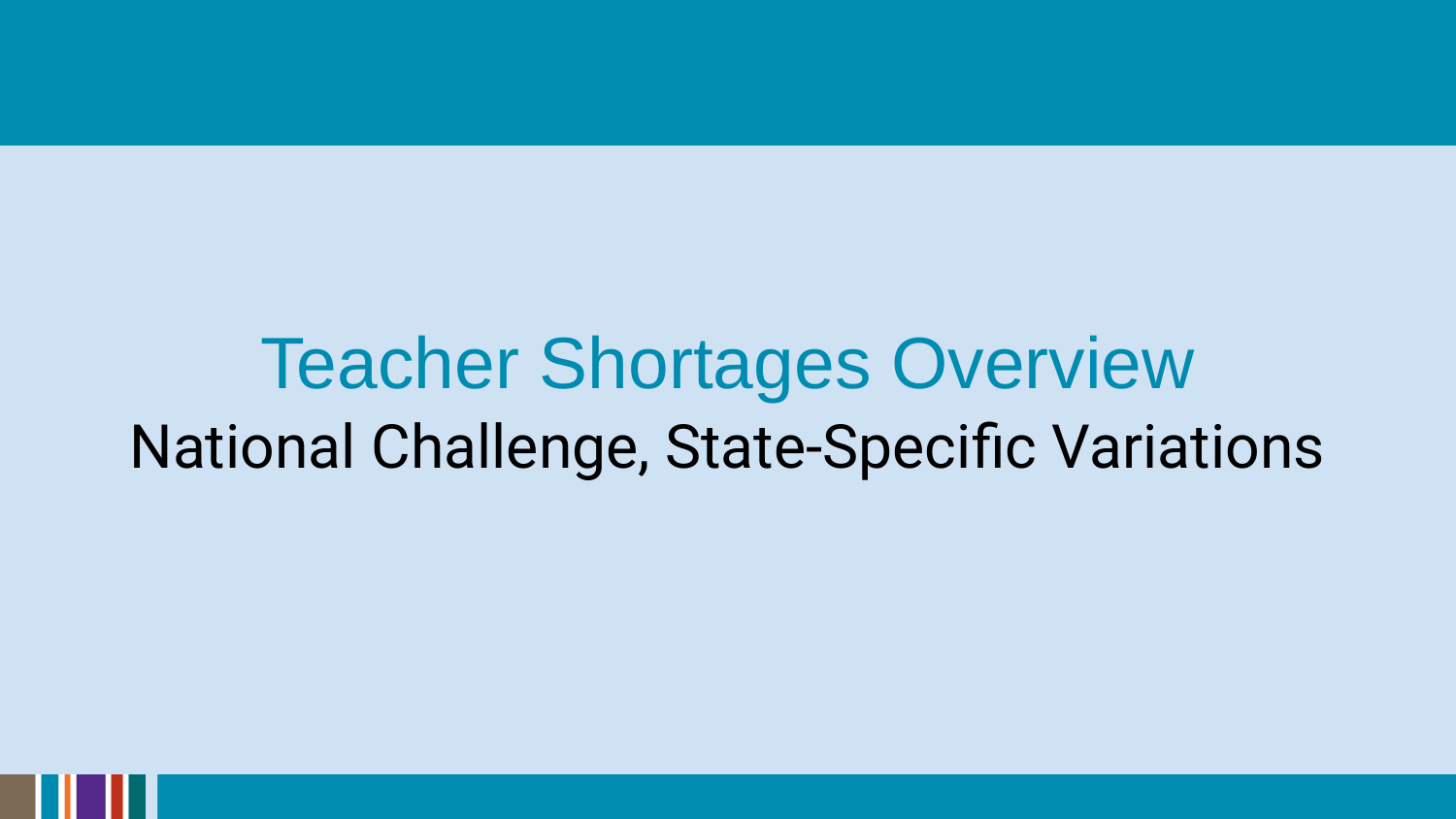

Teacher Shortages Overview
National Challenge, State-Specific Variations